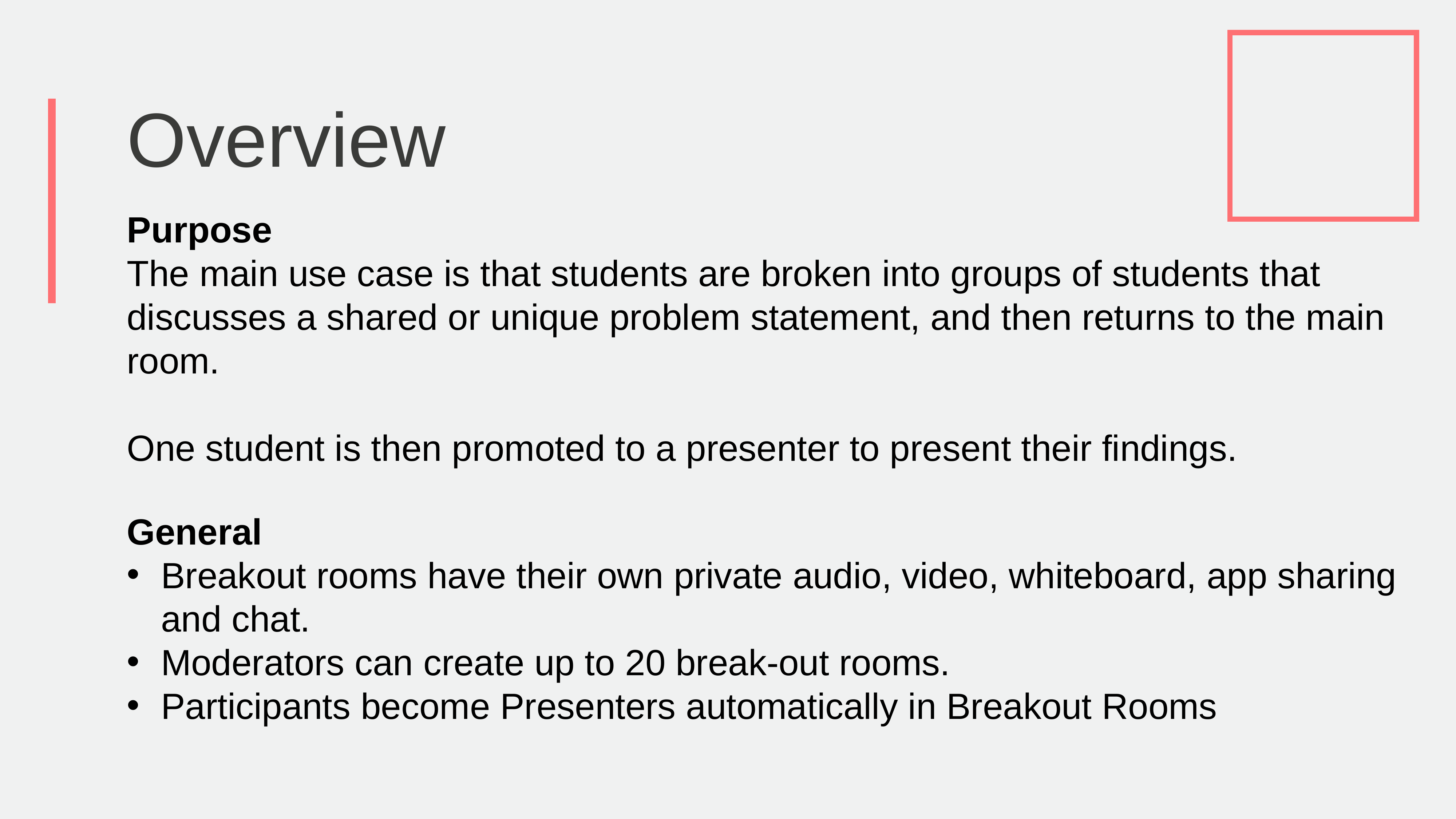

Overview
Purpose
The main use case is that students are broken into groups of students that discusses a shared or unique problem statement, and then returns to the main room.

One student is then promoted to a presenter to present their findings.

General
Breakout rooms have their own private audio, video, whiteboard, app sharing and chat.
Moderators can create up to 20 break-out rooms.
Participants become Presenters automatically in Breakout Rooms